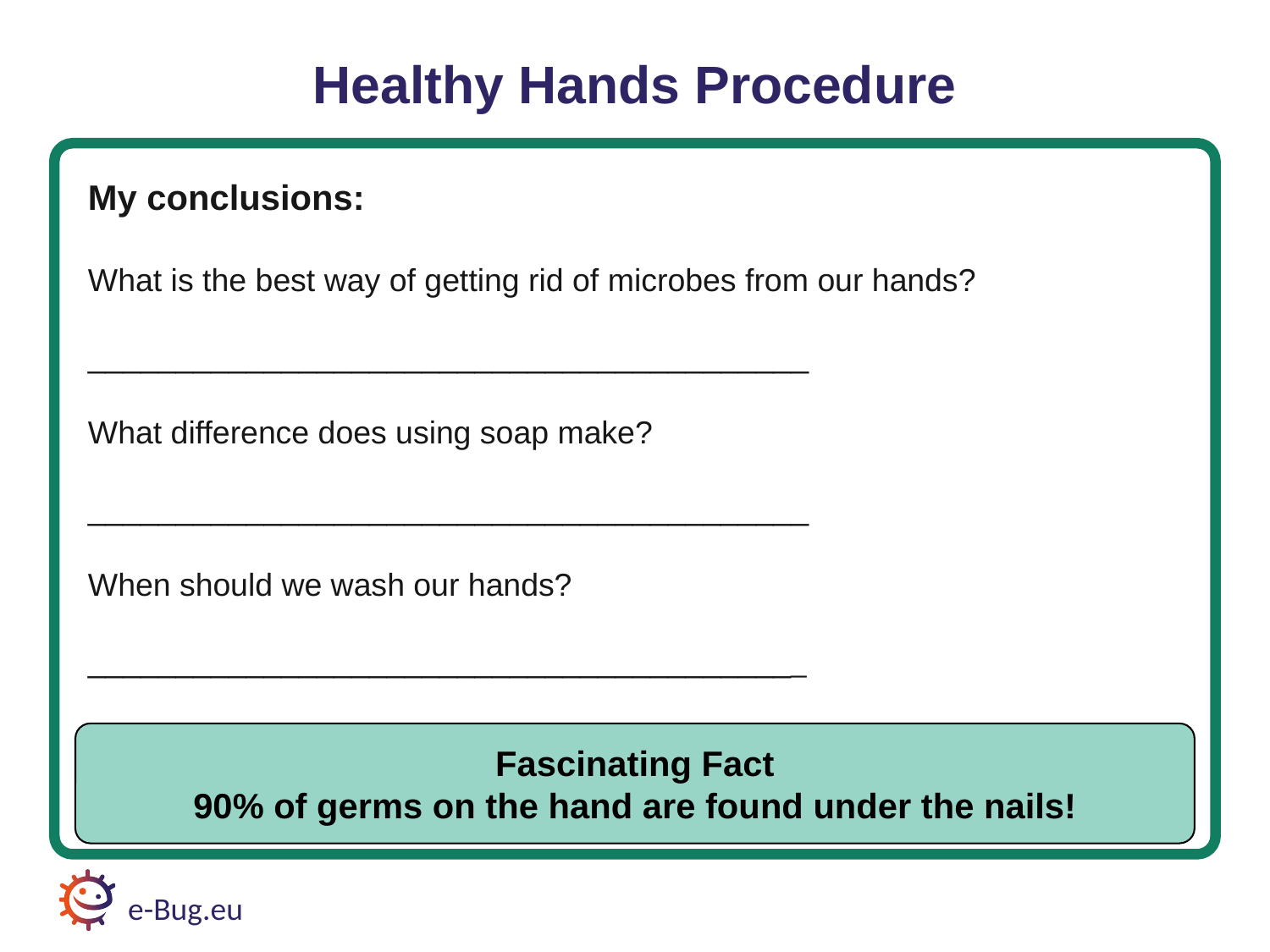

# Healthy Hands Procedure 4
Healthy Hands Procedure

My conclusions:

What is the best way of getting rid of microbes from our hands?

_________________________________________

What difference does using soap make?

_________________________________________
When should we wash our hands?
_________________________________________
Fascinating Fact
90% of germs on the hand are found under the nails!
e-Bug.eu